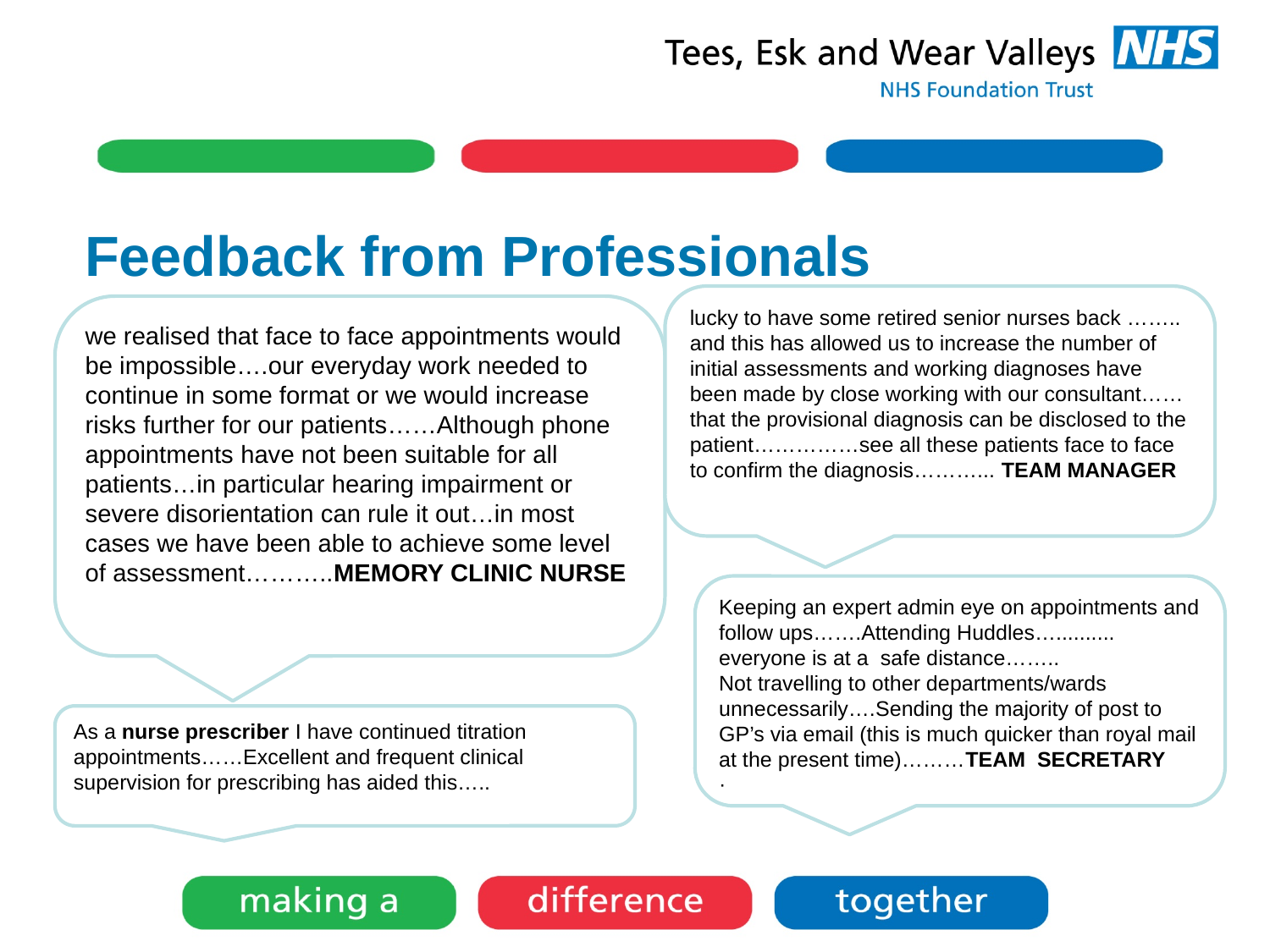

# Feedback from Professionals
lucky to have some retired senior nurses back …….. and this has allowed us to increase the number of initial assessments and working diagnoses have been made by close working with our consultant…… that the provisional diagnosis can be disclosed to the patient……………see all these patients face to face to confirm the diagnosis………... TEAM MANAGER
we realised that face to face appointments would be impossible….our everyday work needed to continue in some format or we would increase risks further for our patients……Although phone appointments have not been suitable for all patients…in particular hearing impairment or severe disorientation can rule it out…in most cases we have been able to achieve some level of assessment………..MEMORY CLINIC NURSE

Keeping an expert admin eye on appointments and follow ups…….Attending Huddles…..........
everyone is at a  safe distance……..
Not travelling to other departments/wards unnecessarily….Sending the majority of post to GP’s via email (this is much quicker than royal mail at the present time)………TEAM  SECRETARY
·
As a nurse prescriber I have continued titration appointments……Excellent and frequent clinical supervision for prescribing has aided this…..